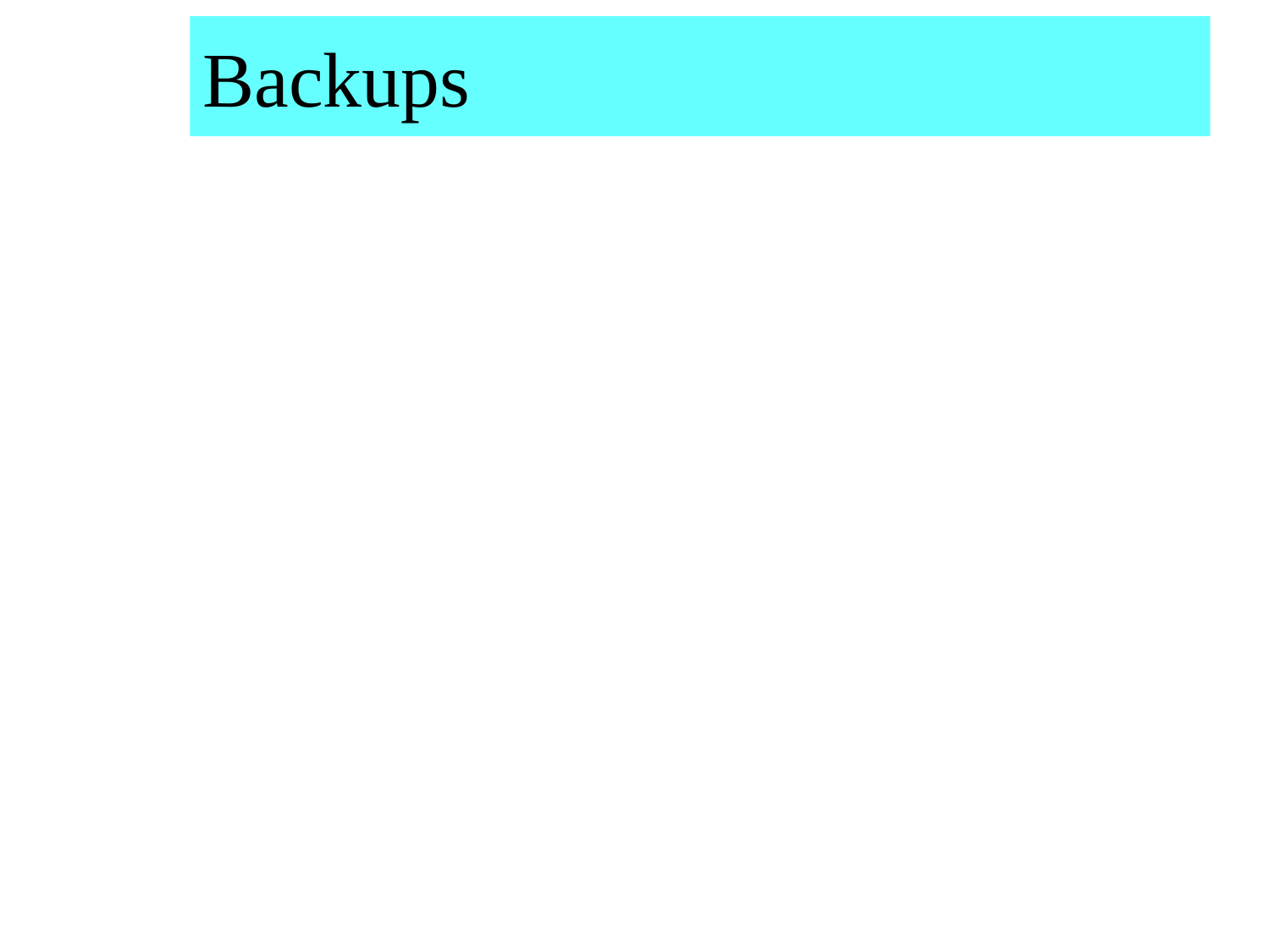

# Backups
56
CMS Data Analysis School  September 11, 2012